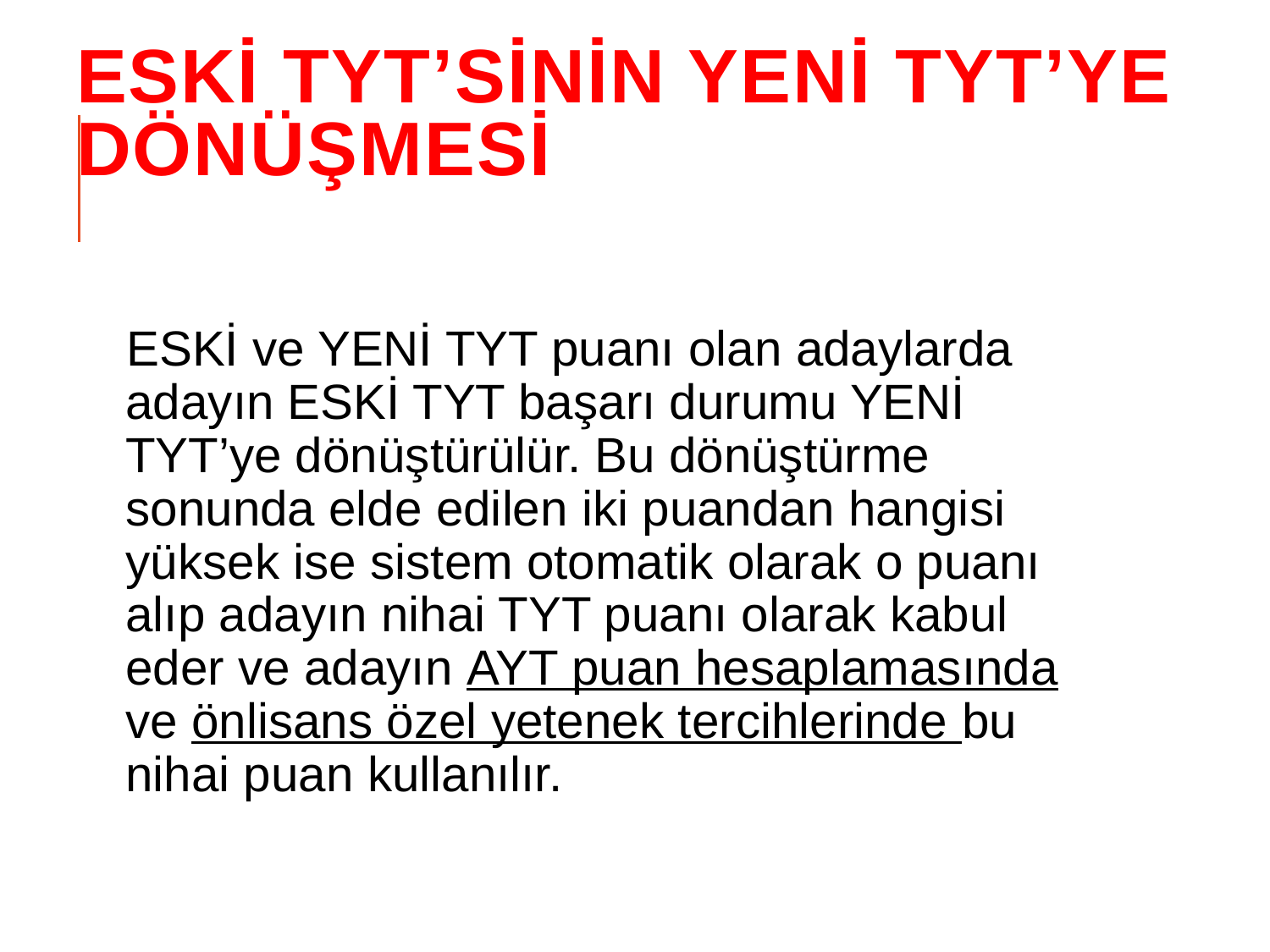

# ESKİ TYT’sinin YENİ TYT’ye dönüşmesi
ESKİ ve YENİ TYT puanı olan adaylarda adayın ESKİ TYT başarı durumu YENİ TYT’ye dönüştürülür. Bu dönüştürme sonunda elde edilen iki puandan hangisi yüksek ise sistem otomatik olarak o puanı alıp adayın nihai TYT puanı olarak kabul eder ve adayın AYT puan hesaplamasında ve önlisans özel yetenek tercihlerinde bu nihai puan kullanılır.